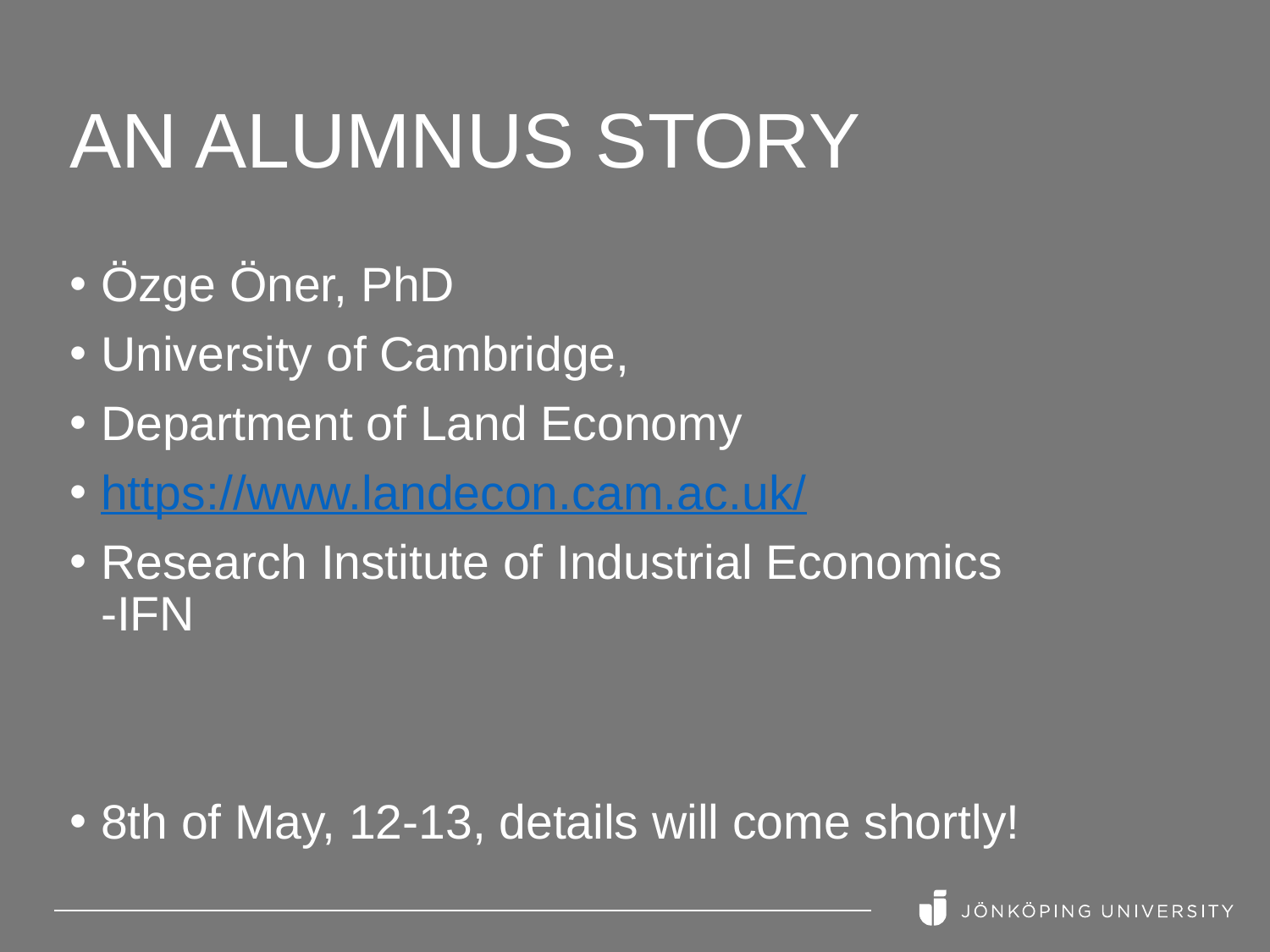

# An Alumnus story
Özge Öner, PhD
University of Cambridge,
Department of Land Economy
https://www.landecon.cam.ac.uk/
Research Institute of Industrial Economics
-IFN

8th of May, 12-13, details will come shortly!